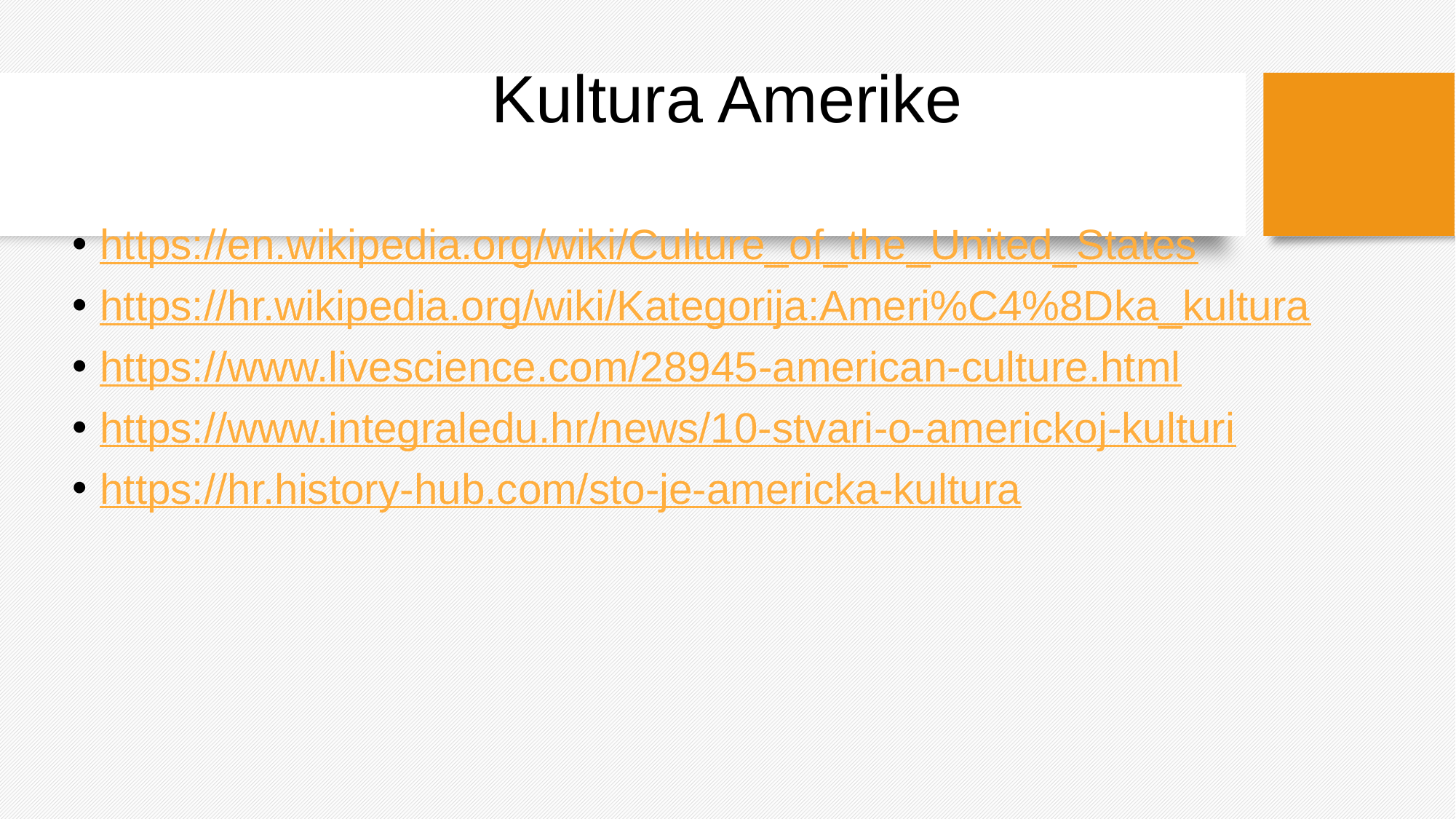

# Kultura Amerike
https://en.wikipedia.org/wiki/Culture_of_the_United_States
https://hr.wikipedia.org/wiki/Kategorija:Ameri%C4%8Dka_kultura
https://www.livescience.com/28945-american-culture.html
https://www.integraledu.hr/news/10-stvari-o-americkoj-kulturi
https://hr.history-hub.com/sto-je-americka-kultura